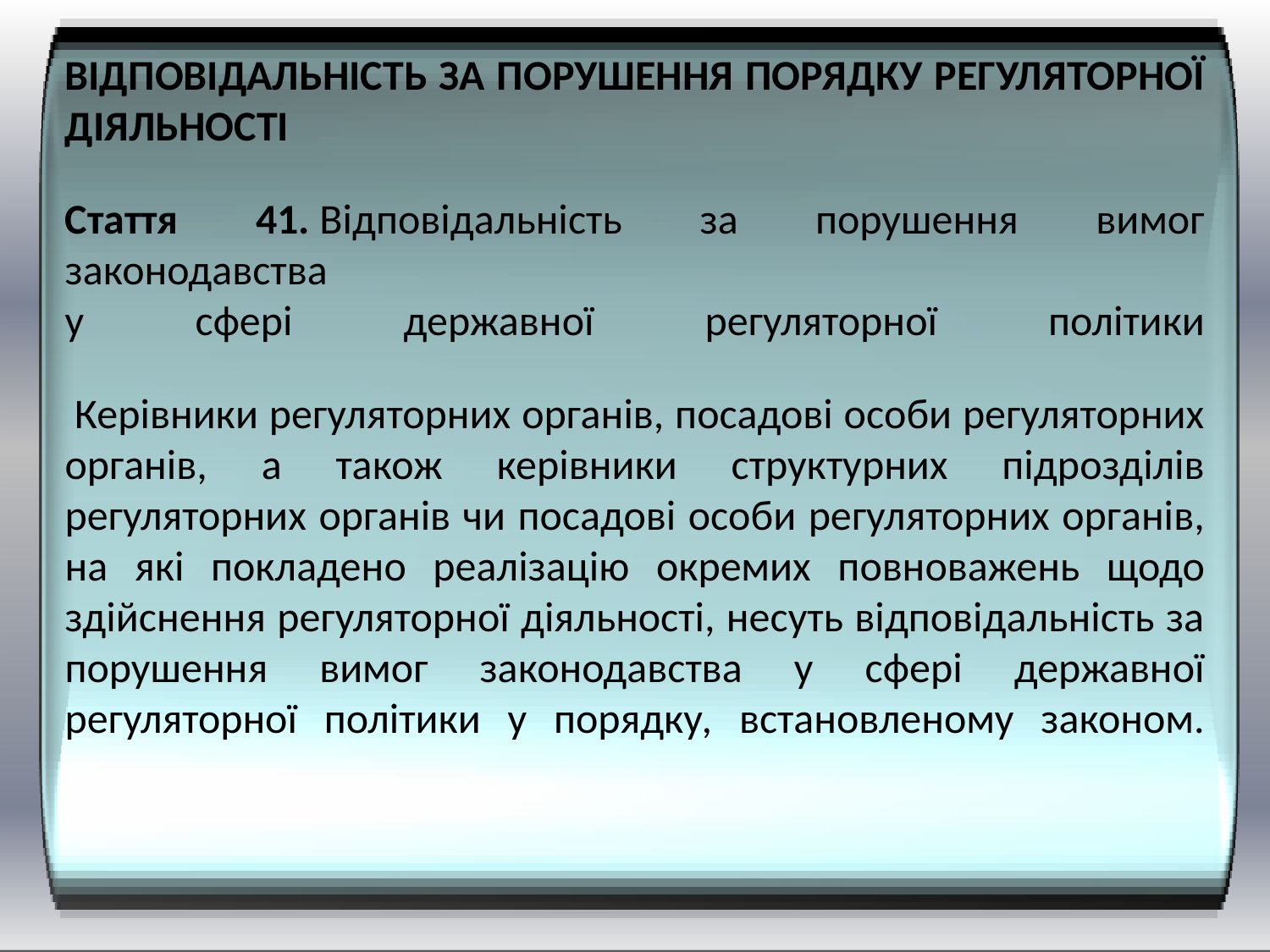

# ВІДПОВІДАЛЬНІСТЬ ЗА ПОРУШЕННЯ ПОРЯДКУ РЕГУЛЯТОРНОЇ ДІЯЛЬНОСТІ   Стаття 41. Відповідальність за порушення вимог законодавства у сфері державної регуляторної політики    Керівники регуляторних органів, посадові особи регуляторних органів, а також керівники структурних підрозділів регуляторних органів чи посадові особи регуляторних органів, на які покладено реалізацію окремих повноважень щодо здійснення регуляторної діяльності, несуть відповідальність за порушення вимог законодавства у сфері державної регуляторної політики у порядку, встановленому законом.